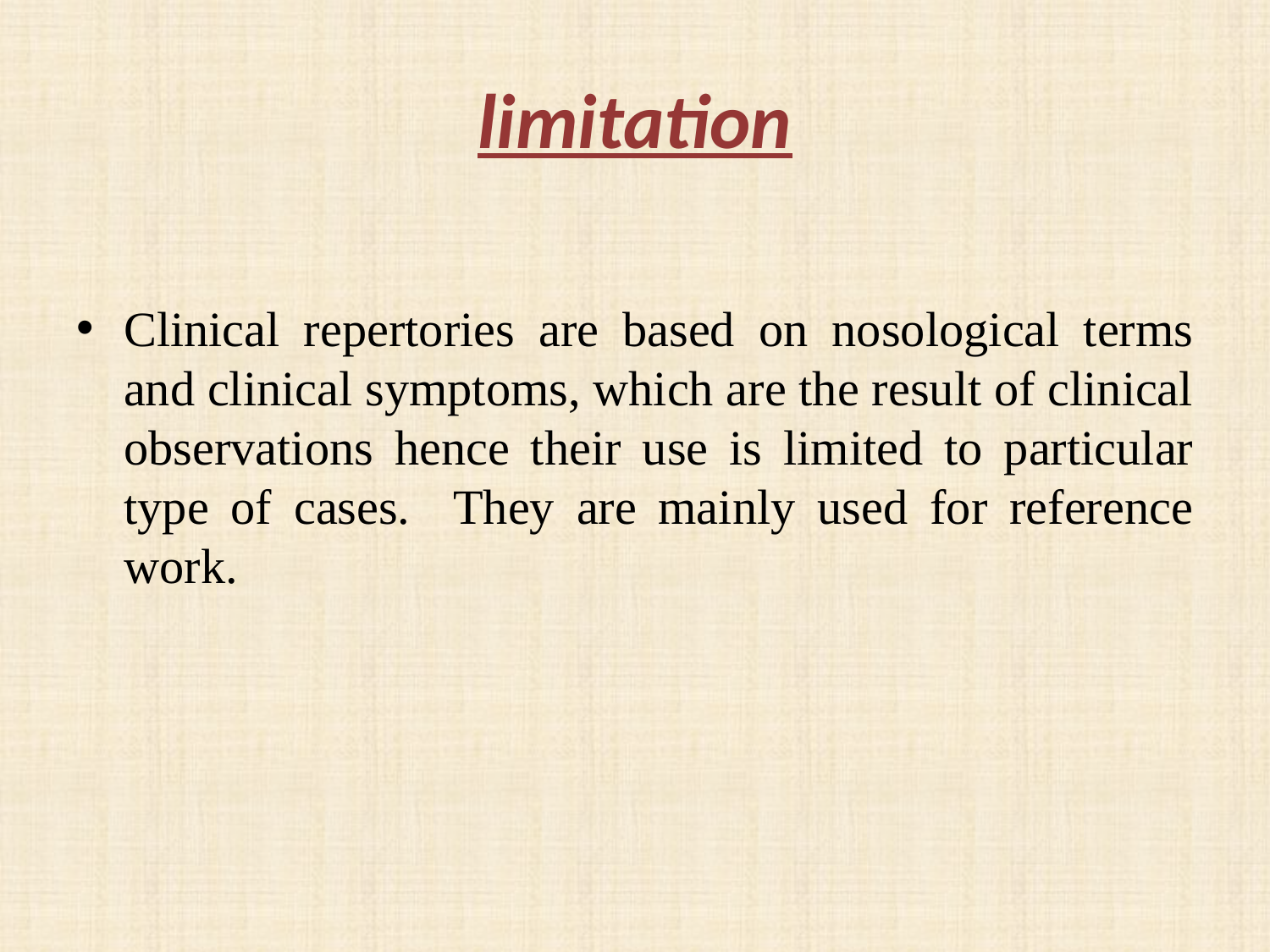

# limitation

Clinical repertories are based on nosological terms and clinical symptoms, which are the result of clinical observations hence their use is limited to particular type of cases.  They are mainly used for reference work.